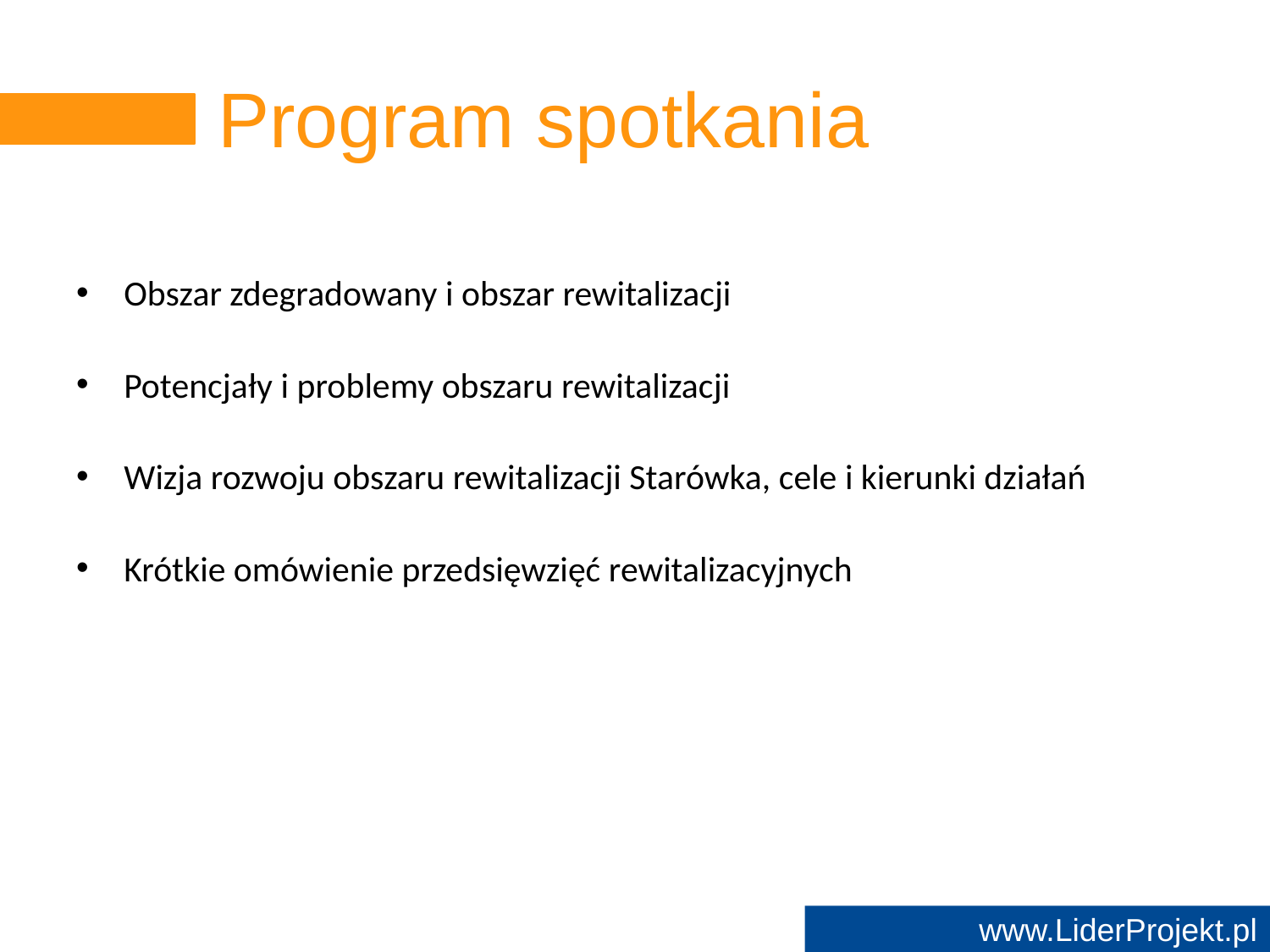

# Program spotkania
Obszar zdegradowany i obszar rewitalizacji
Potencjały i problemy obszaru rewitalizacji
Wizja rozwoju obszaru rewitalizacji Starówka, cele i kierunki działań
Krótkie omówienie przedsięwzięć rewitalizacyjnych